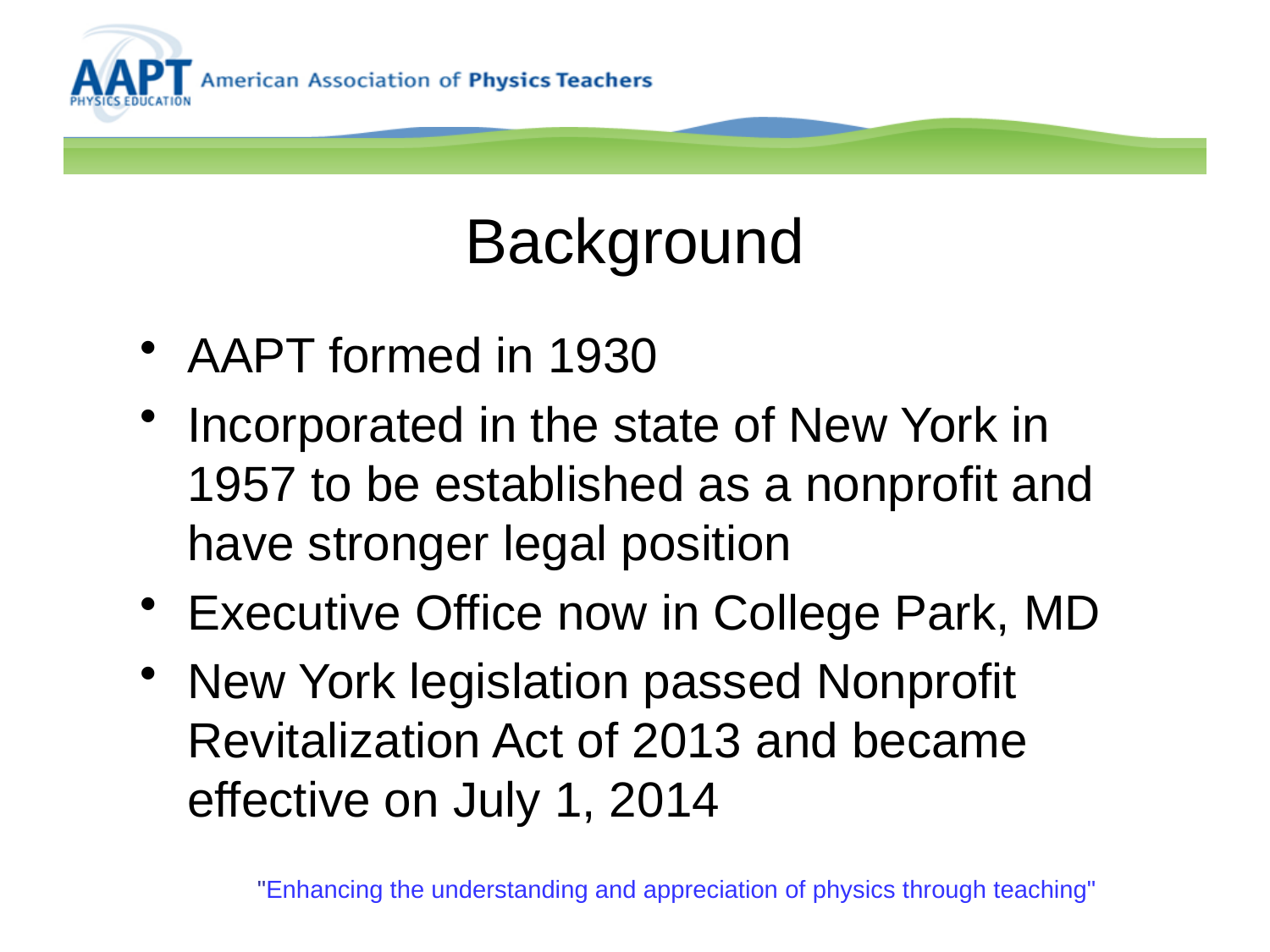

# Background
AAPT formed in 1930
Incorporated in the state of New York in 1957 to be established as a nonprofit and have stronger legal position
Executive Office now in College Park, MD
New York legislation passed Nonprofit Revitalization Act of 2013 and became effective on July 1, 2014
"Enhancing the understanding and appreciation of physics through teaching"